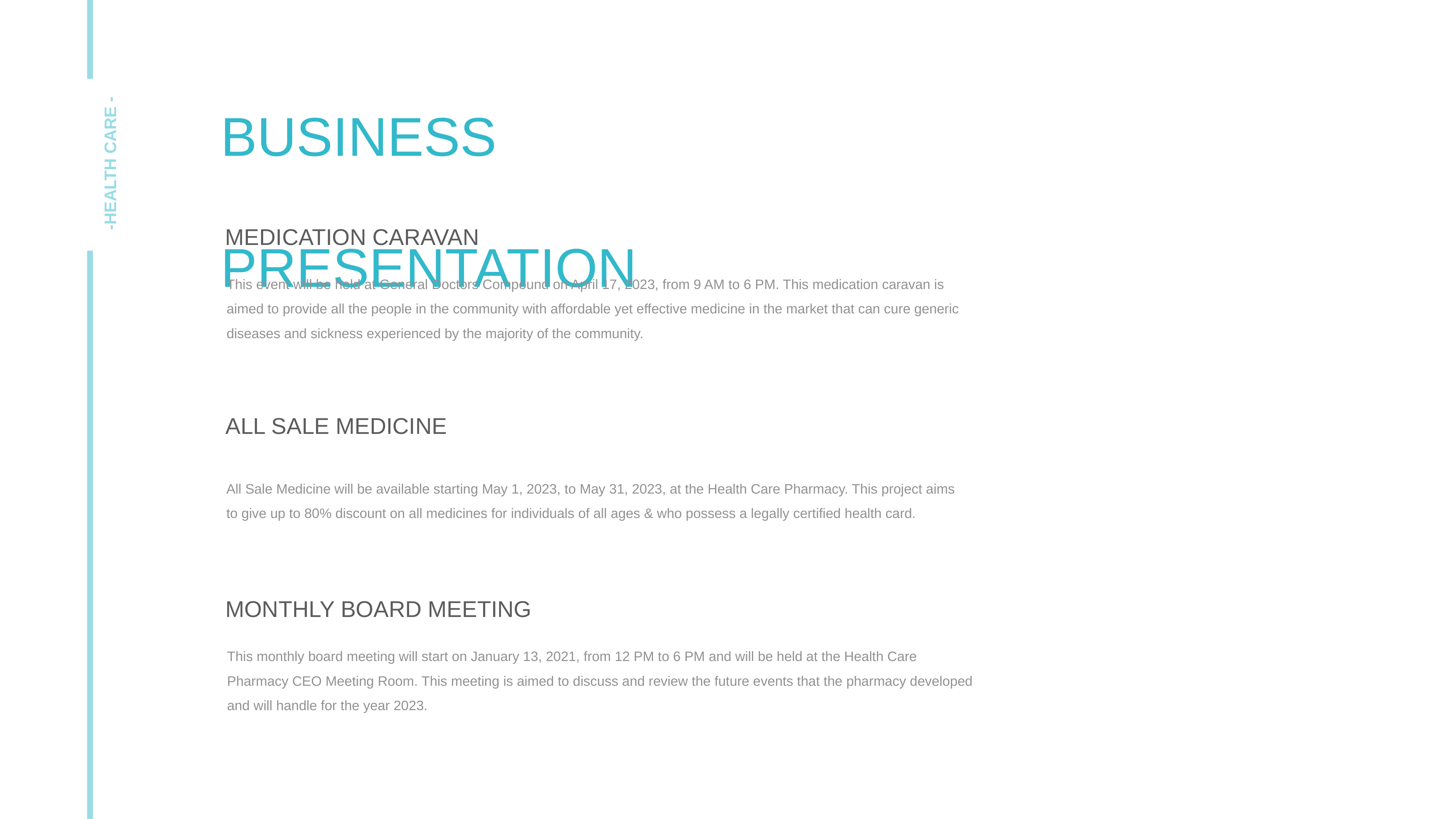

# BUSINESS PRESENTATION
-HEALTH CARE -
MEDICATION CARAVAN

This event will be held at General Doctors Compound on April 17, 2023, from 9 AM to 6 PM. This medication caravan is aimed to provide all the people in the community with affordable yet effective medicine in the market that can cure generic diseases and sickness experienced by the majority of the community.
ALL SALE MEDICINE
All Sale Medicine will be available starting May 1, 2023, to May 31, 2023, at the Health Care Pharmacy. This project aims to give up to 80% discount on all medicines for individuals of all ages & who possess a legally certified health card.
MONTHLY BOARD MEETING
This monthly board meeting will start on January 13, 2021, from 12 PM to 6 PM and will be held at the Health Care Pharmacy CEO Meeting Room. This meeting is aimed to discuss and review the future events that the pharmacy developed and will handle for the year 2023.